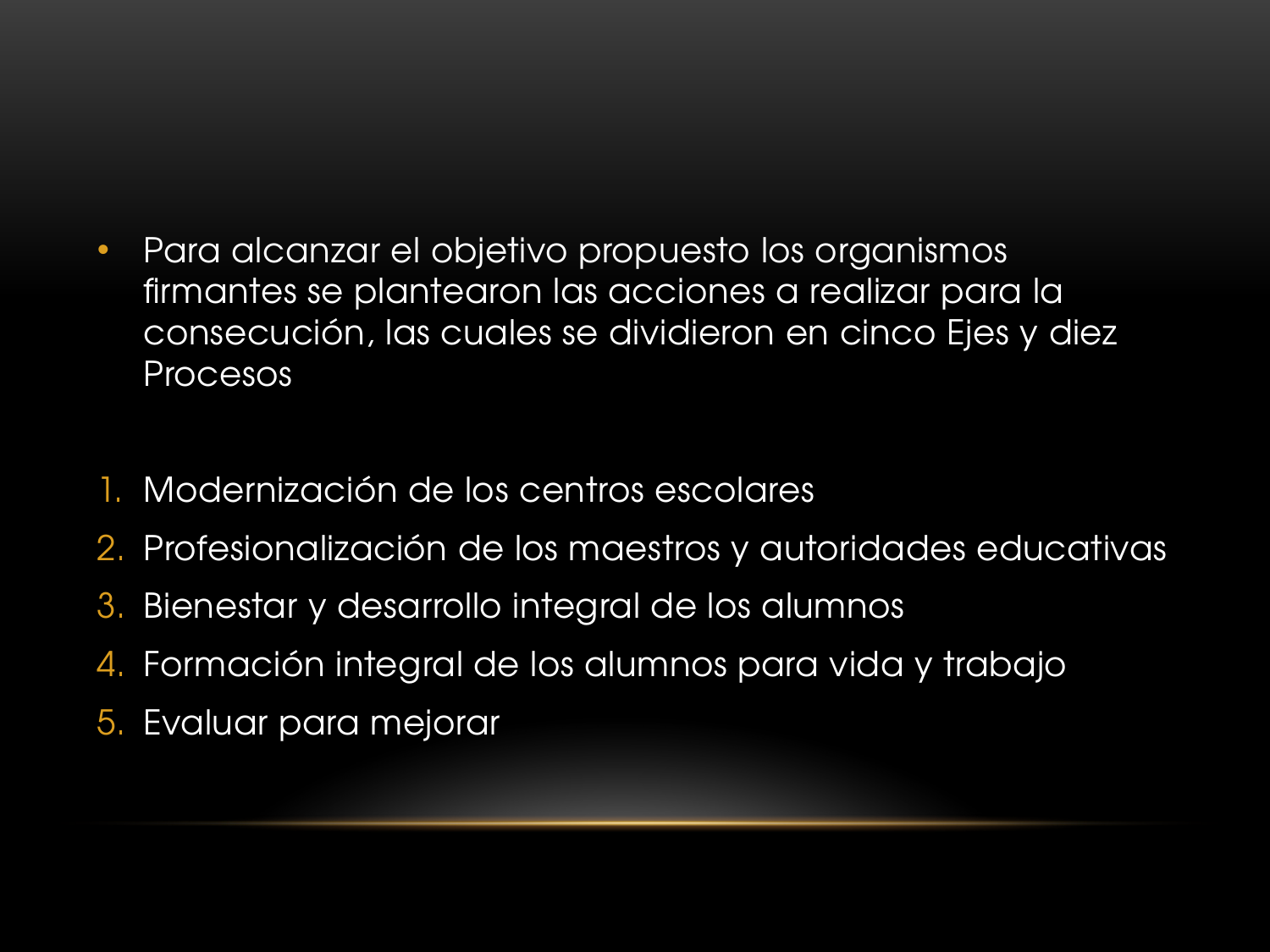

Para alcanzar el objetivo propuesto los organismos firmantes se plantearon las acciones a realizar para la consecución, las cuales se dividieron en cinco Ejes y diez Procesos

Modernización de los centros escolares
Profesionalización de los maestros y autoridades educativas
Bienestar y desarrollo integral de los alumnos
Formación integral de los alumnos para vida y trabajo
Evaluar para mejorar